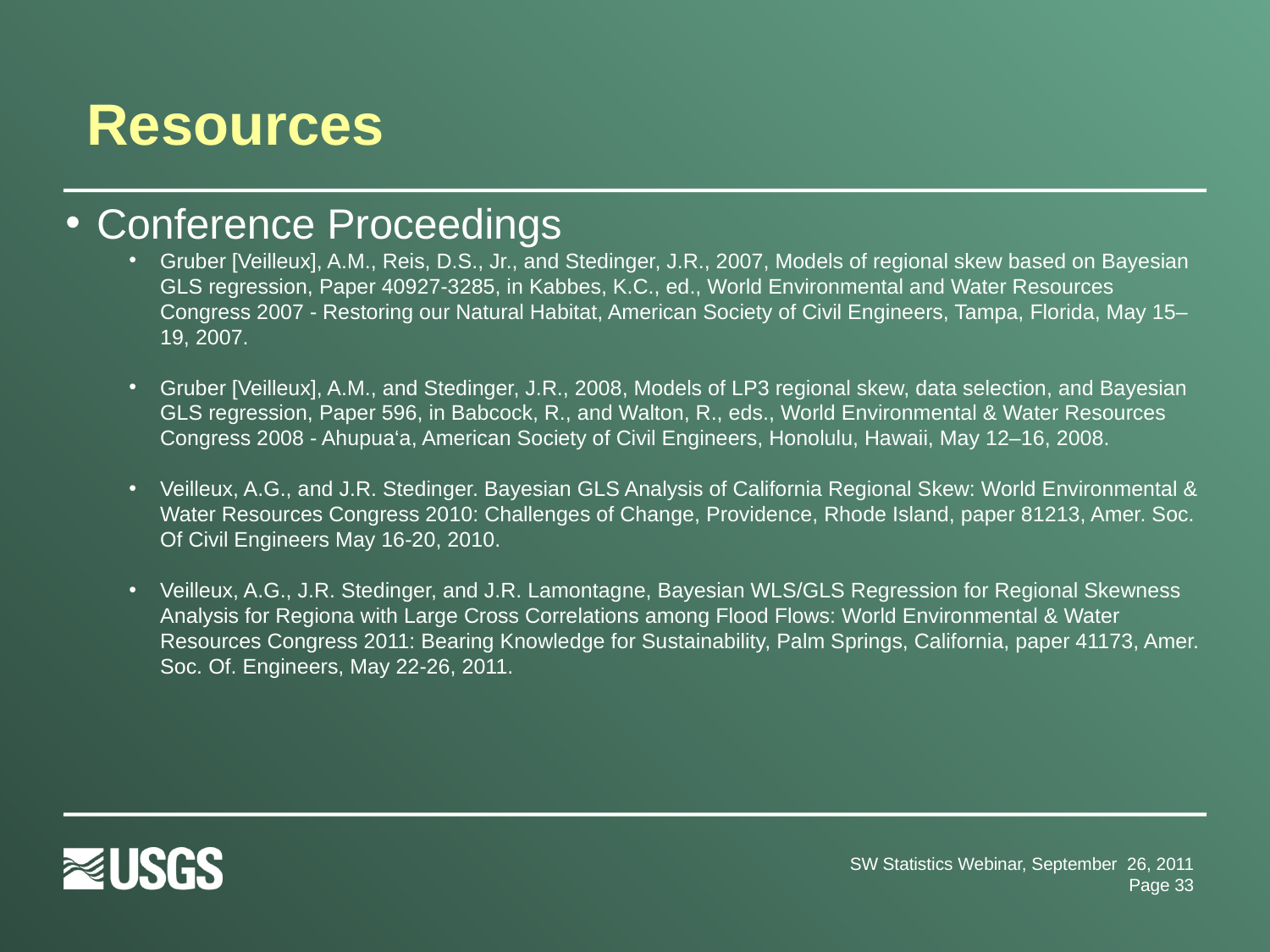

# Resources

Conference Proceedings
Gruber [Veilleux], A.M., Reis, D.S., Jr., and Stedinger, J.R., 2007, Models of regional skew based on Bayesian GLS regression, Paper 40927-3285, in Kabbes, K.C., ed., World Environmental and Water Resources Congress 2007 - Restoring our Natural Habitat, American Society of Civil Engineers, Tampa, Florida, May 15–19, 2007.

Gruber [Veilleux], A.M., and Stedinger, J.R., 2008, Models of LP3 regional skew, data selection, and Bayesian GLS regression, Paper 596, in Babcock, R., and Walton, R., eds., World Environmental & Water Resources Congress 2008 - Ahupua‘a, American Society of Civil Engineers, Honolulu, Hawaii, May 12–16, 2008.

Veilleux, A.G., and J.R. Stedinger. Bayesian GLS Analysis of California Regional Skew: World Environmental & Water Resources Congress 2010: Challenges of Change, Providence, Rhode Island, paper 81213, Amer. Soc. Of Civil Engineers May 16-20, 2010.

Veilleux, A.G., J.R. Stedinger, and J.R. Lamontagne, Bayesian WLS/GLS Regression for Regional Skewness Analysis for Regiona with Large Cross Correlations among Flood Flows: World Environmental & Water Resources Congress 2011: Bearing Knowledge for Sustainability, Palm Springs, California, paper 41173, Amer. Soc. Of. Engineers, May 22-26, 2011.